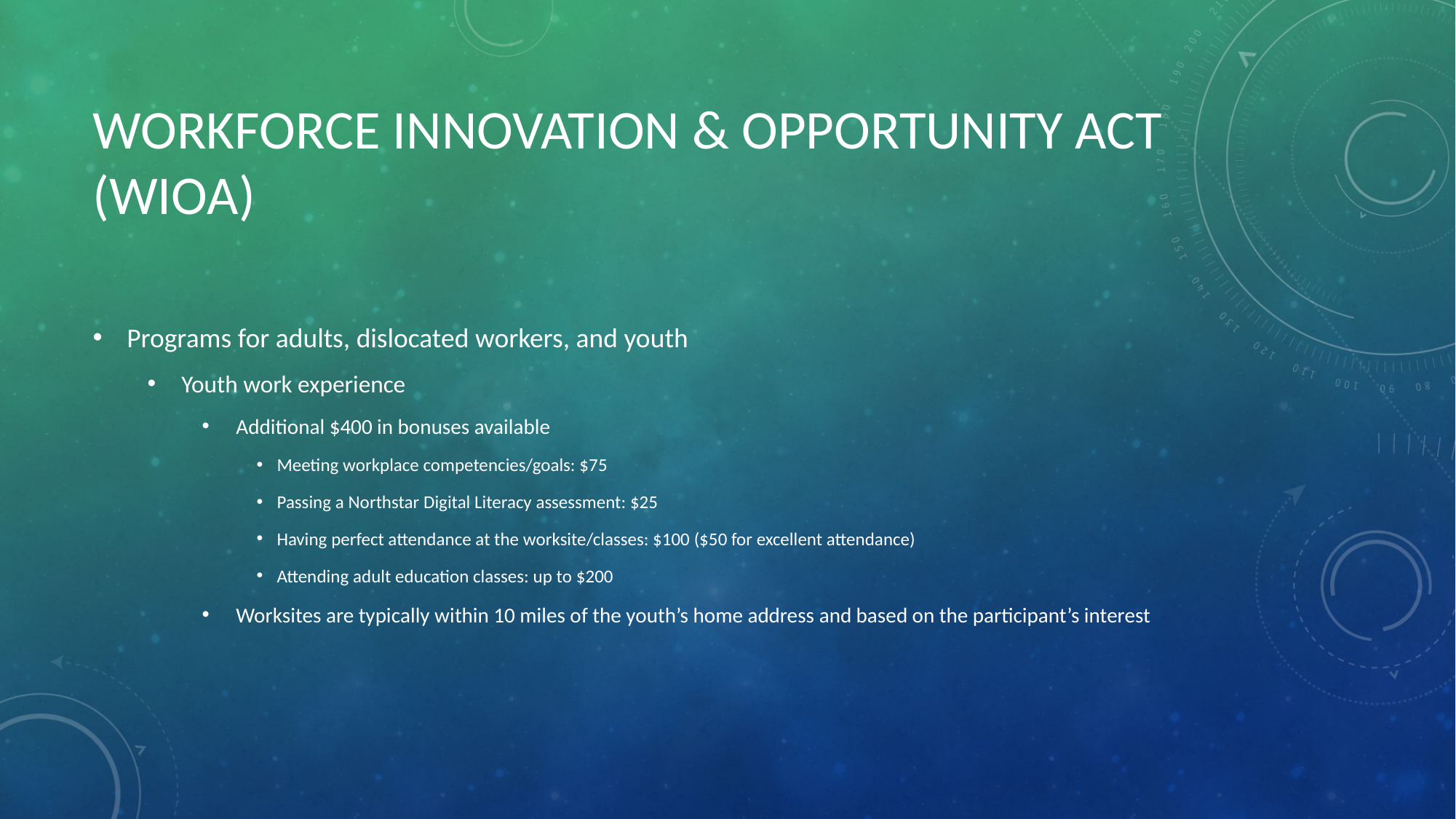

# Workforce Innovation & Opportunity Act (WIOA)
Programs for adults, dislocated workers, and youth
Youth work experience
Additional $400 in bonuses available
Meeting workplace competencies/goals: $75
Passing a Northstar Digital Literacy assessment: $25
Having perfect attendance at the worksite/classes: $100 ($50 for excellent attendance)
Attending adult education classes: up to $200
Worksites are typically within 10 miles of the youth’s home address and based on the participant’s interest